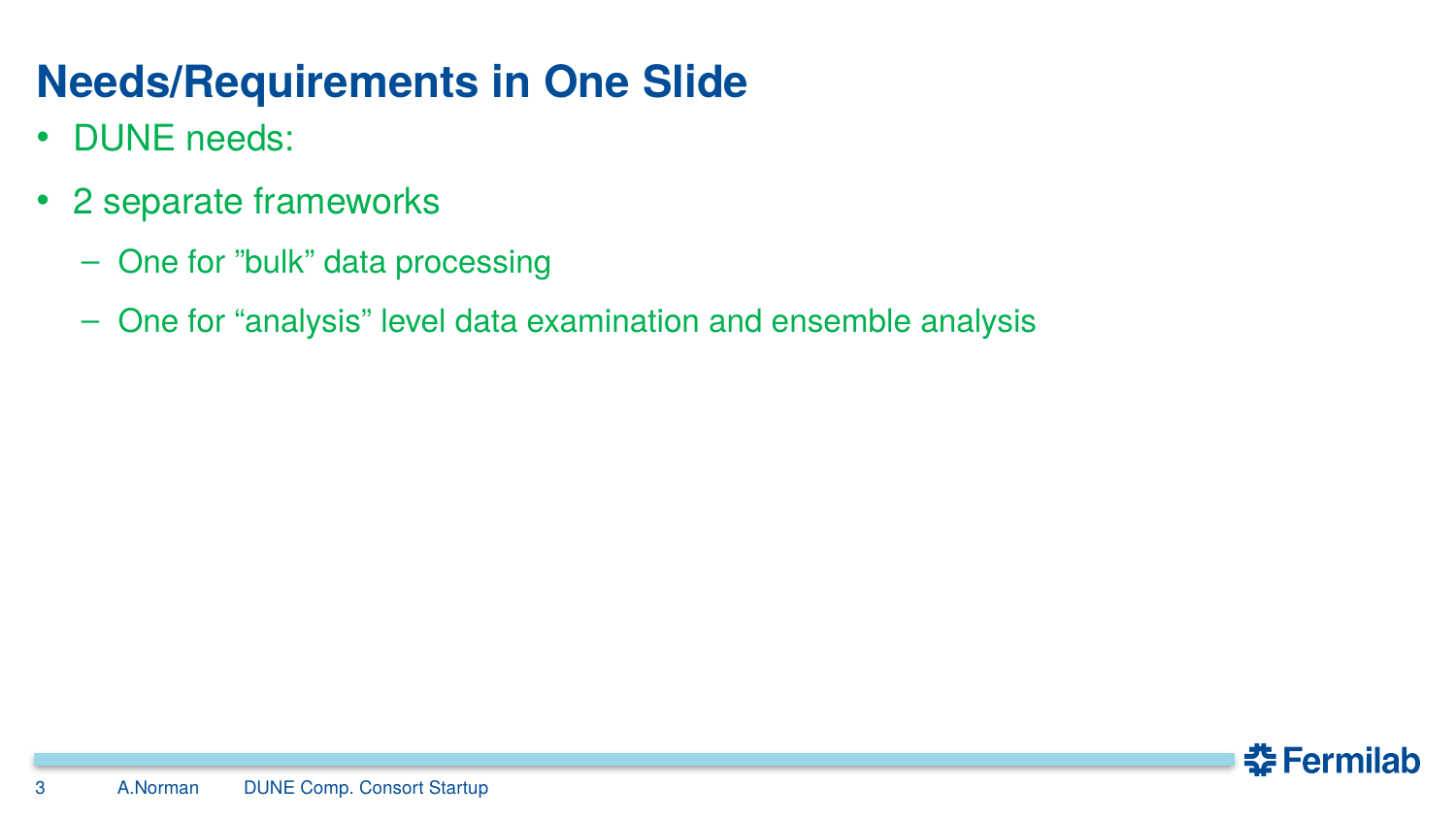

# Needs/Requirements in One Slide
DUNE needs:
2 separate frameworks
One for ”bulk” data processing
One for “analysis” level data examination and ensemble analysis
3
A.Norman
DUNE Comp. Consort Startup